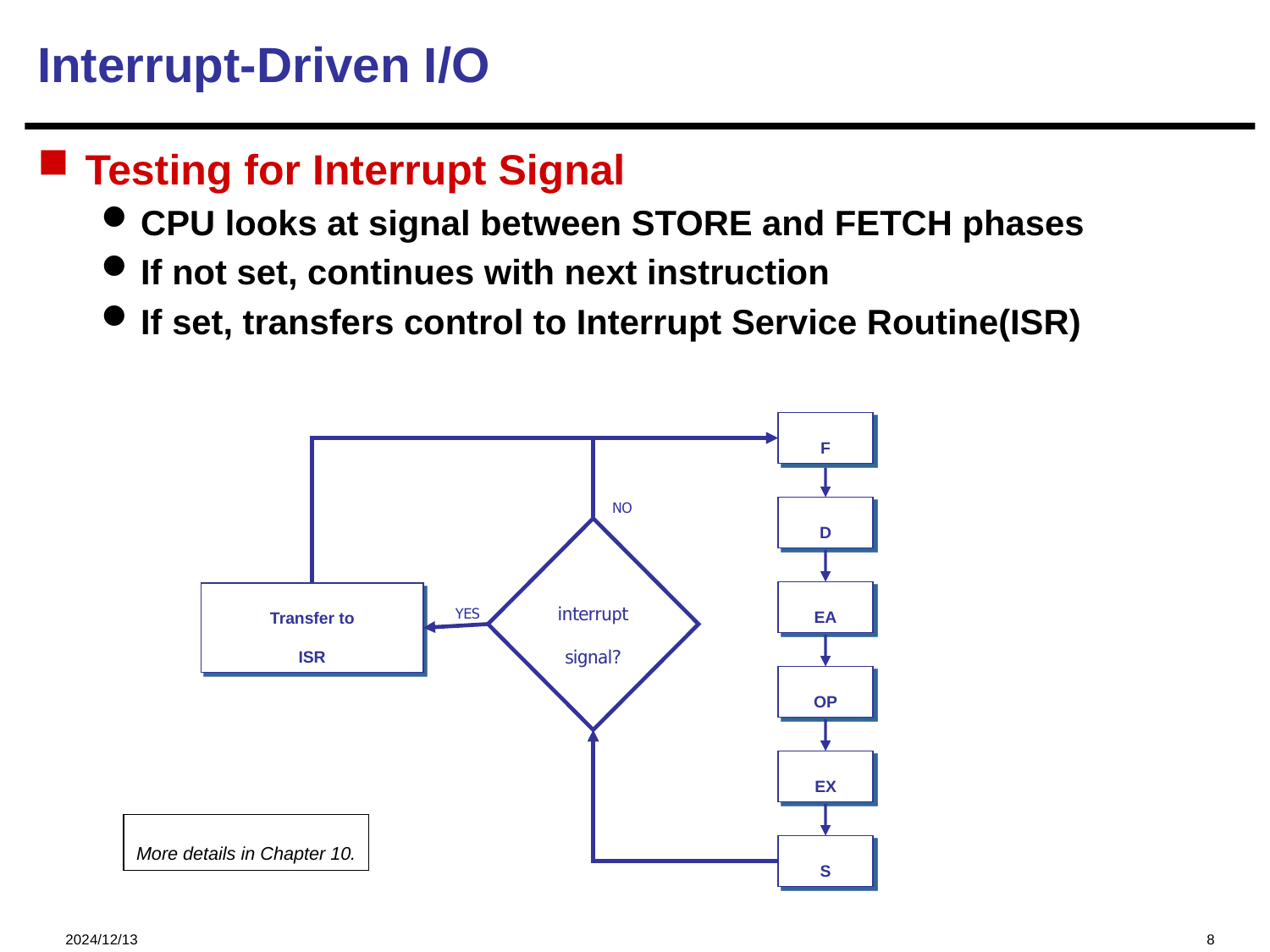

# Interrupt-Driven I/O
Testing for Interrupt Signal
CPU looks at signal between STORE and FETCH phases
If not set, continues with next instruction
If set, transfers control to Interrupt Service Routine(ISR)
F

NO
D
interrupt
signal?

YES
EA
Transfer to
ISR

OP

EX

More details in Chapter 10.
S
2024/12/13
8